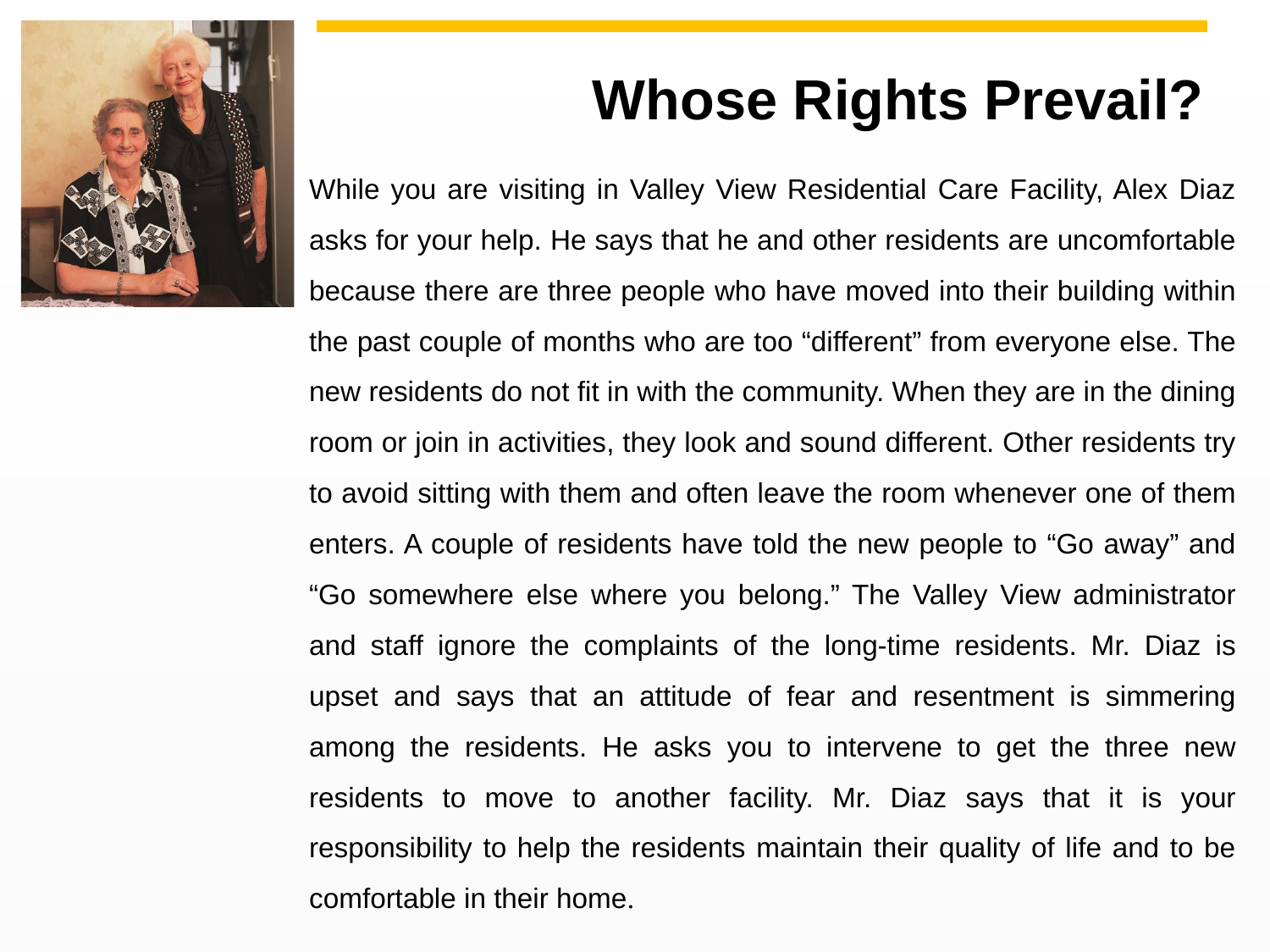

# Whose Rights Prevail?
While you are visiting in Valley View Residential Care Facility, Alex Diaz asks for your help. He says that he and other residents are uncomfortable because there are three people who have moved into their building within the past couple of months who are too “different” from everyone else. The new residents do not fit in with the community. When they are in the dining room or join in activities, they look and sound different. Other residents try to avoid sitting with them and often leave the room whenever one of them enters. A couple of residents have told the new people to “Go away” and “Go somewhere else where you belong.” The Valley View administrator and staff ignore the complaints of the long-time residents. Mr. Diaz is upset and says that an attitude of fear and resentment is simmering among the residents. He asks you to intervene to get the three new residents to move to another facility. Mr. Diaz says that it is your responsibility to help the residents maintain their quality of life and to be comfortable in their home.